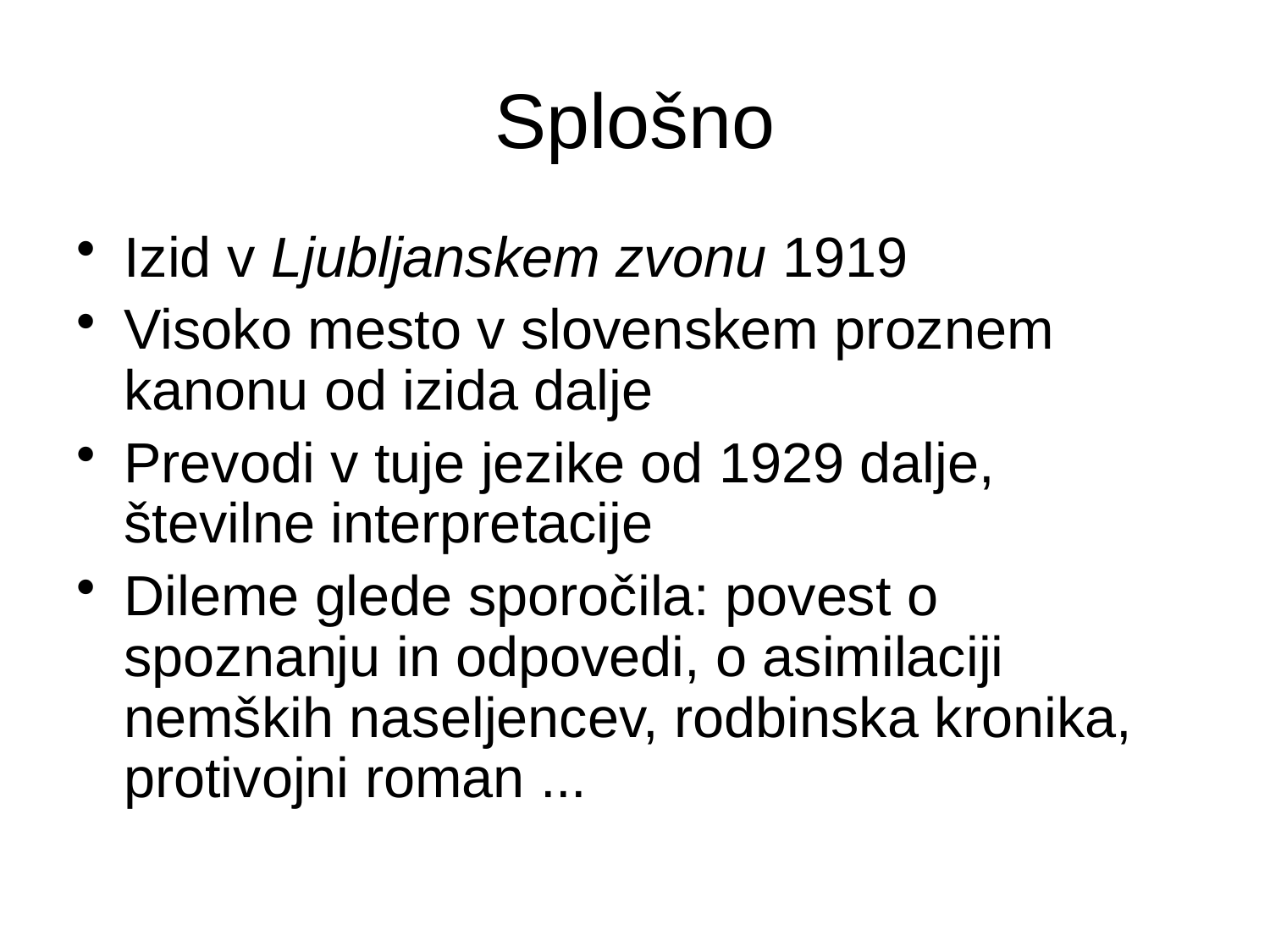

# Splošno
Izid v Ljubljanskem zvonu 1919
Visoko mesto v slovenskem proznem kanonu od izida dalje
Prevodi v tuje jezike od 1929 dalje, številne interpretacije
Dileme glede sporočila: povest o spoznanju in odpovedi, o asimilaciji nemških naseljencev, rodbinska kronika, protivojni roman ...